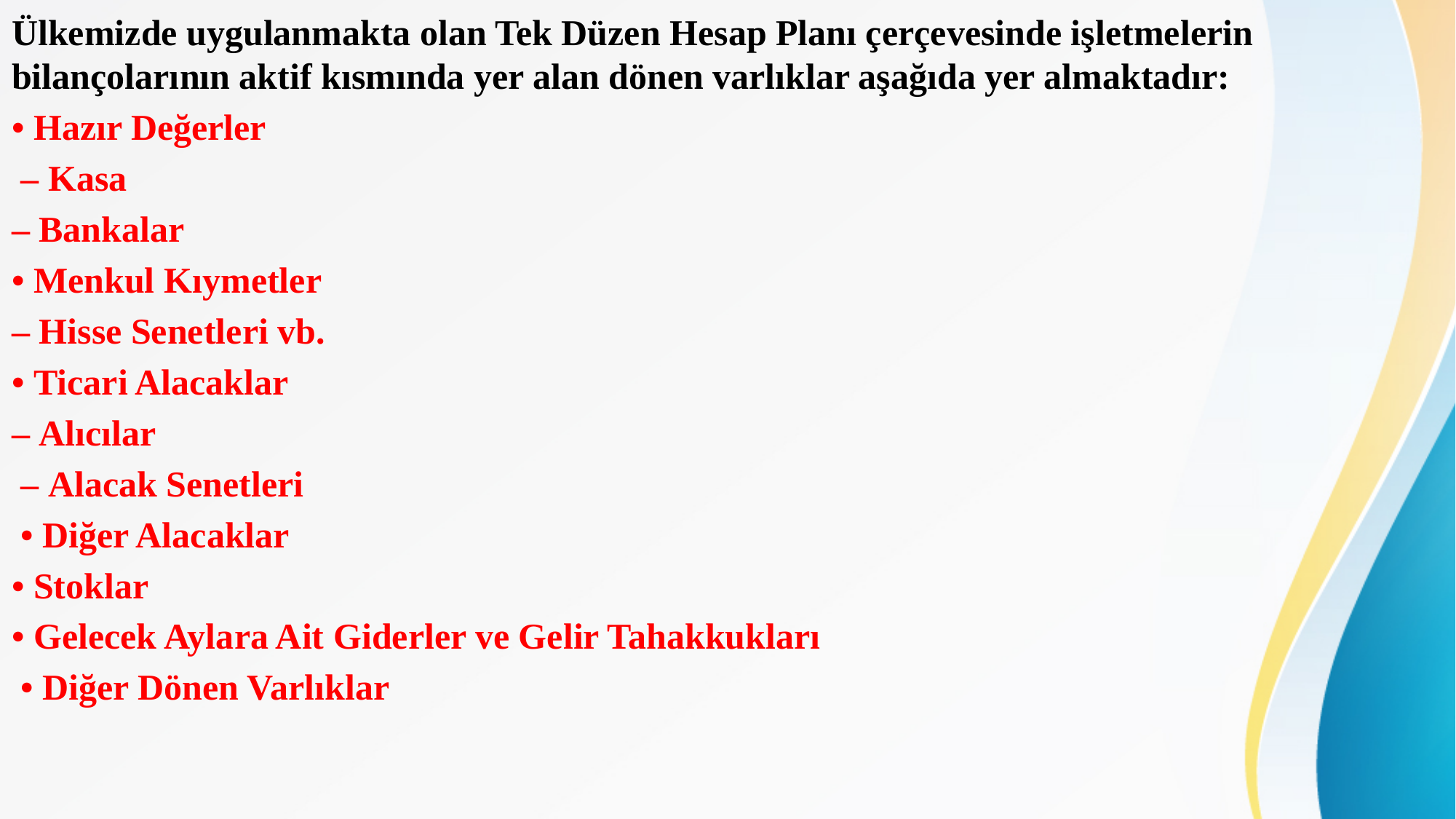

Ülkemizde uygulanmakta olan Tek Düzen Hesap Planı çerçevesinde işletmelerin bilançolarının aktif kısmında yer alan dönen varlıklar aşağıda yer almaktadır:
• Hazır Değerler
 – Kasa
– Bankalar
• Menkul Kıymetler
– Hisse Senetleri vb.
• Ticari Alacaklar
– Alıcılar
 – Alacak Senetleri
 • Diğer Alacaklar
• Stoklar
• Gelecek Aylara Ait Giderler ve Gelir Tahakkukları
 • Diğer Dönen Varlıklar